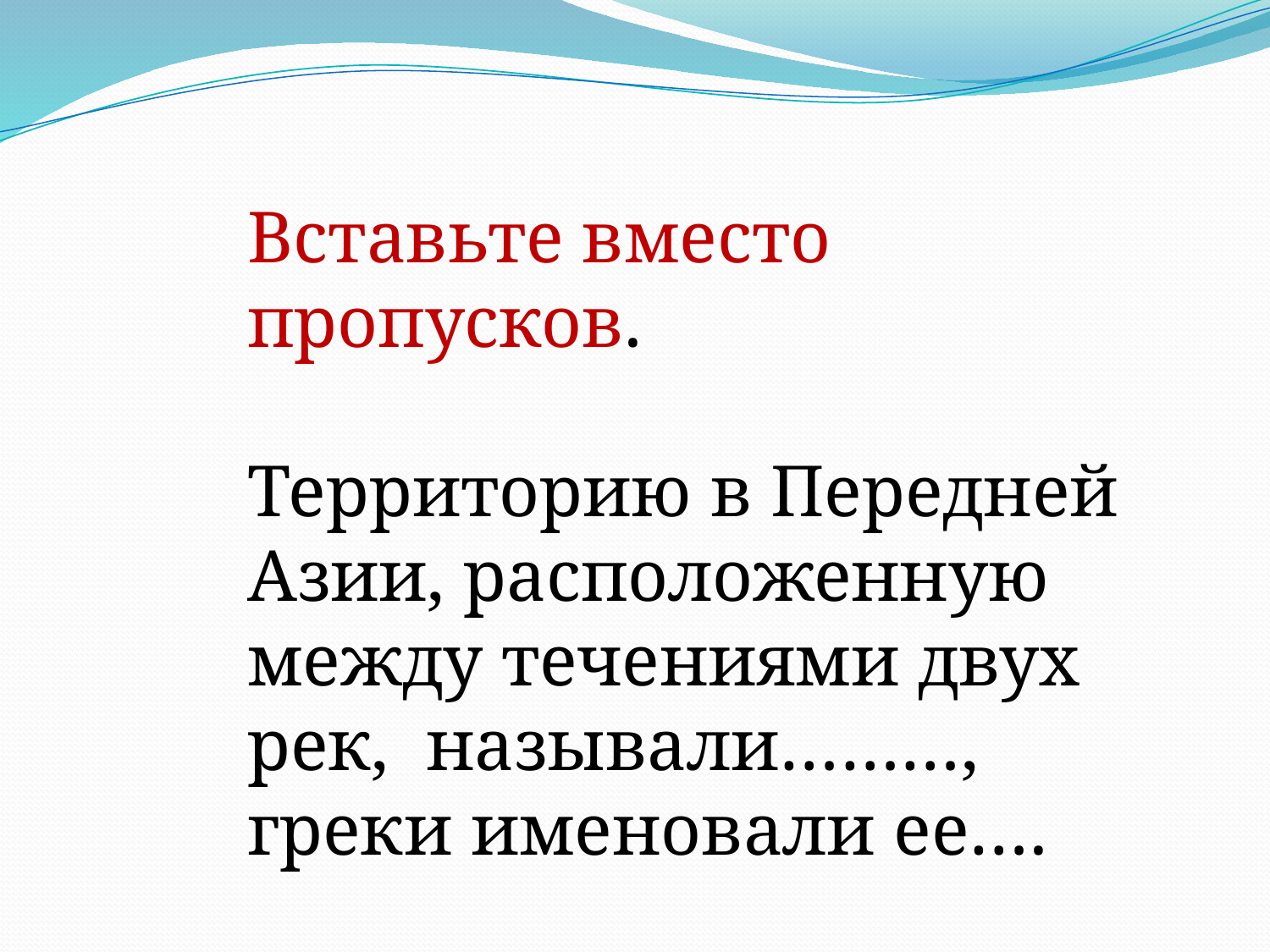

Вставьте вместо пропусков.

Территорию в Передней Азии, расположенную между течениями двух рек,  называли………, греки именовали ее….